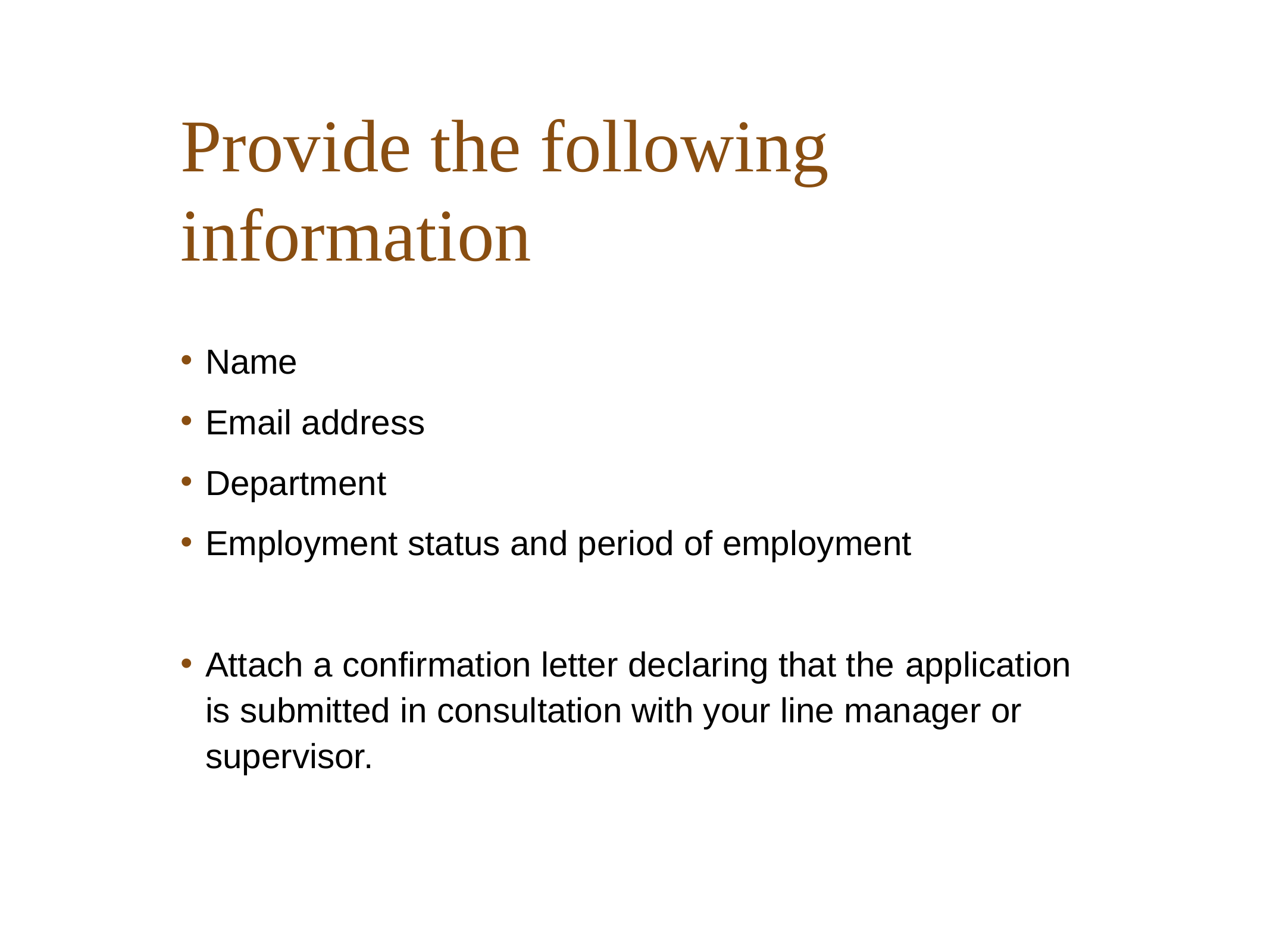

# Provide the following information
Name
Email address
Department
Employment status and period of employment

Attach a confirmation letter declaring that the application is submitted in consultation with your line manager or supervisor.